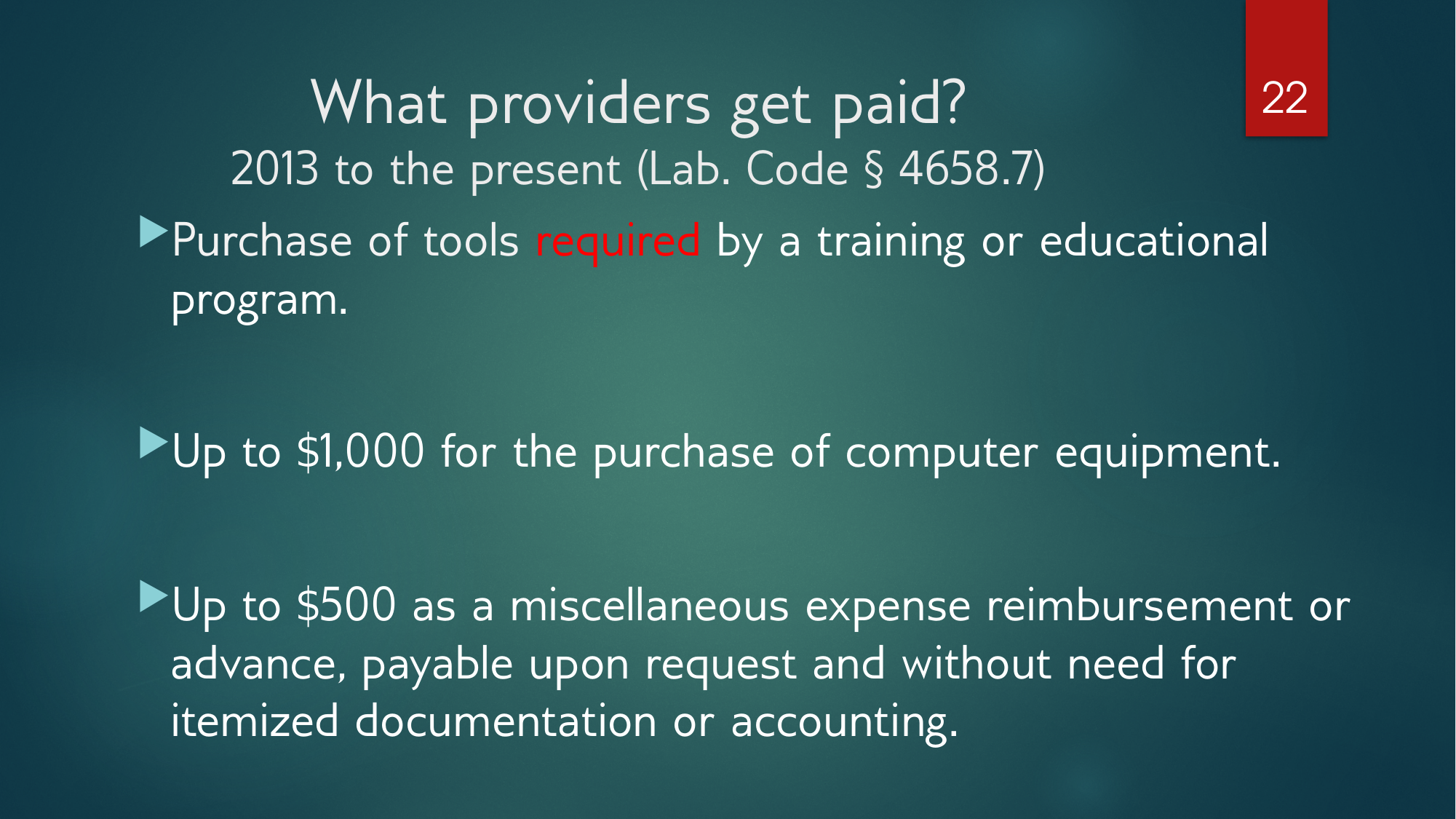

22
# What providers get paid? 2013 to the present (Lab. Code § 4658.7)
Purchase of tools required by a training or educational program.

Up to $1,000 for the purchase of computer equipment.

Up to $500 as a miscellaneous expense reimbursement or advance, payable upon request and without need for itemized documentation or accounting.